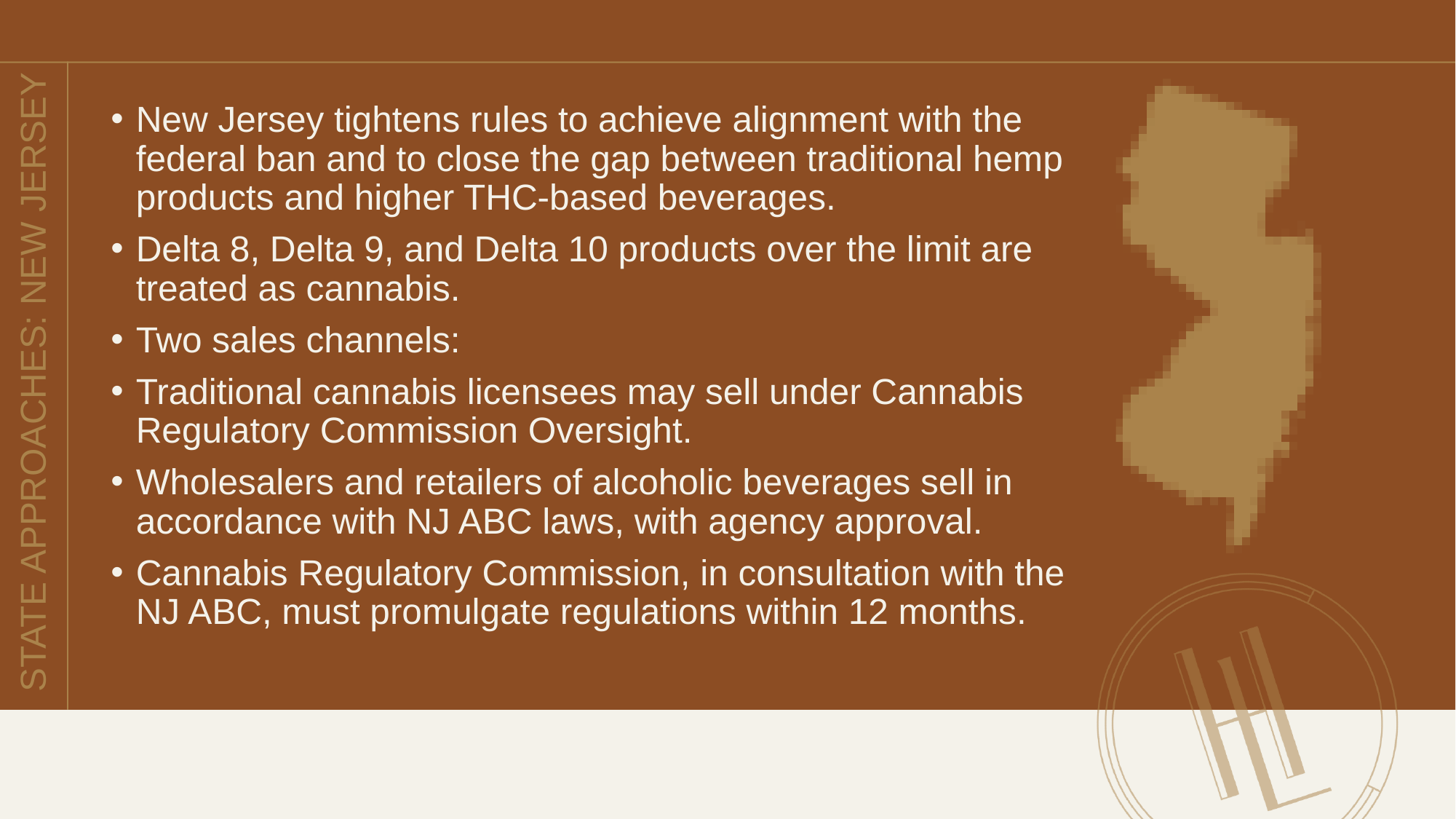

New Jersey tightens rules to achieve alignment with the federal ban and to close the gap between traditional hemp products and higher THC-based beverages.
Delta 8, Delta 9, and Delta 10 products over the limit are treated as cannabis.
Two sales channels:
Traditional cannabis licensees may sell under Cannabis Regulatory Commission Oversight.
Wholesalers and retailers of alcoholic beverages sell in accordance with NJ ABC laws, with agency approval.
Cannabis Regulatory Commission, in consultation with the NJ ABC, must promulgate regulations within 12 months.
# STATE APPROACHES: NEW JERSEY